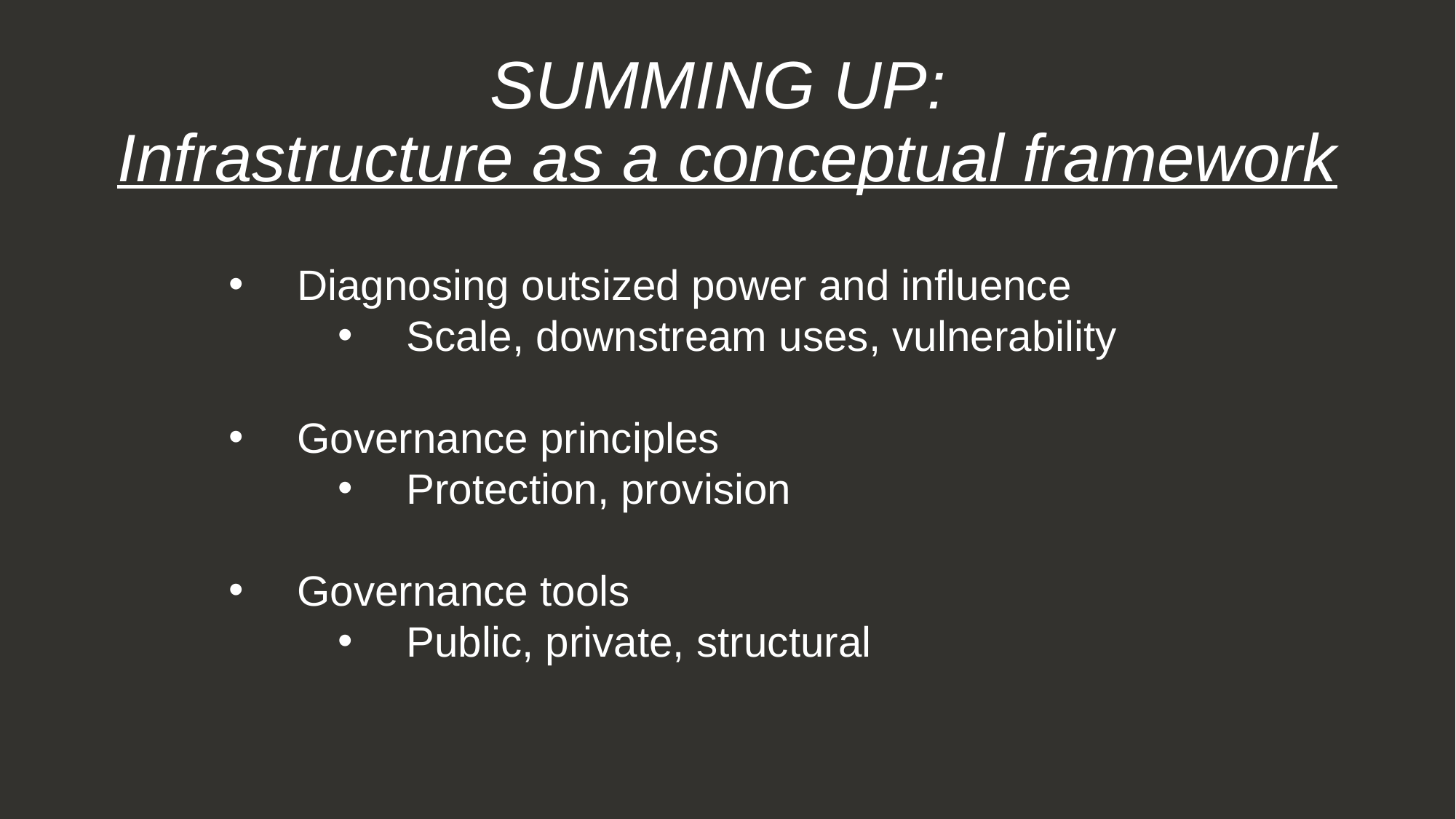

SUMMING UP:
Infrastructure as a conceptual framework

Diagnosing outsized power and influence
Scale, downstream uses, vulnerability

Governance principles
Protection, provision

Governance tools
Public, private, structural